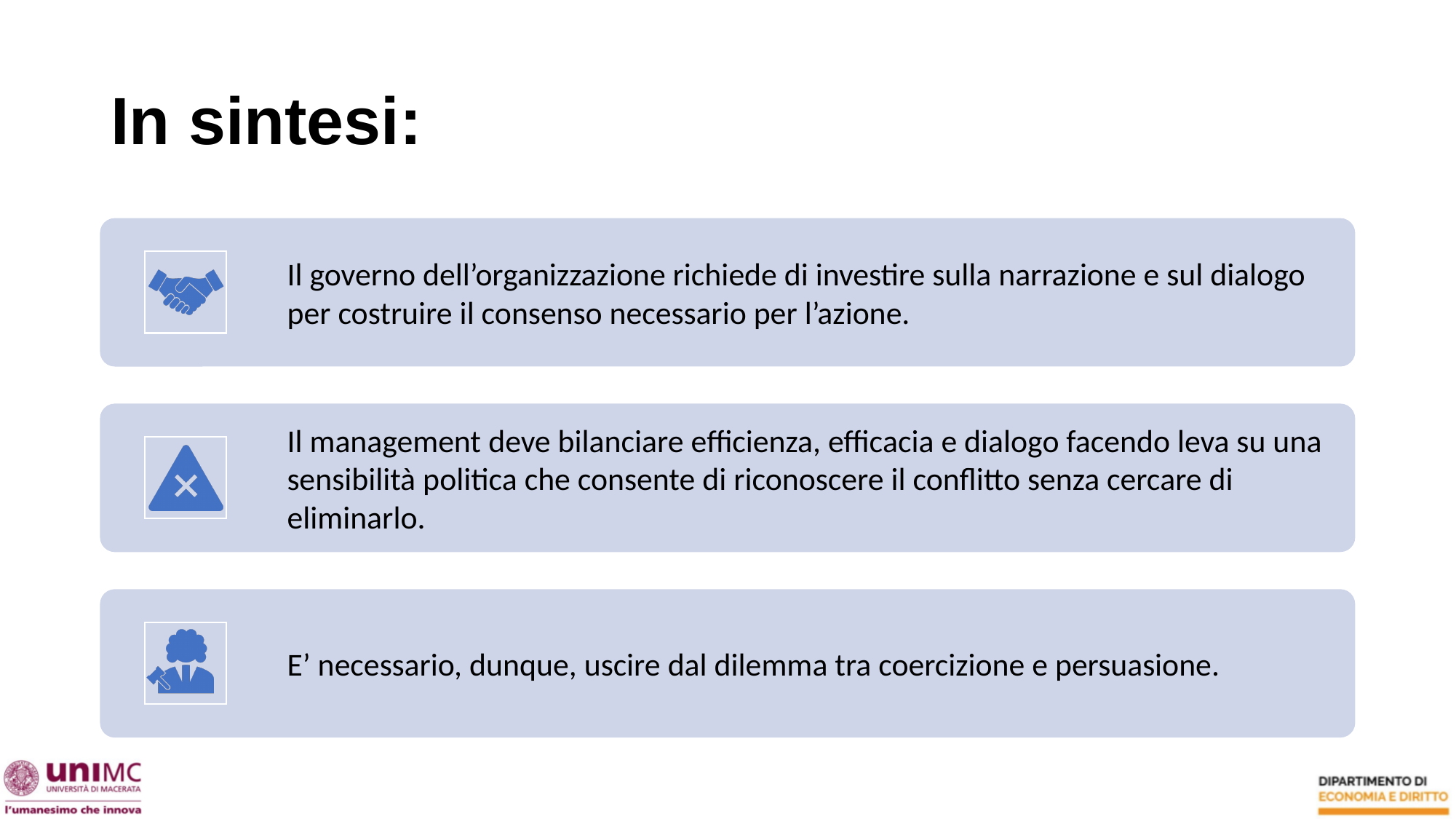

# In sintesi:
Il governo dell’organizzazione richiede di investire sulla narrazione e sul dialogo per costruire il consenso necessario per l’azione.
Il management deve bilanciare efficienza, efficacia e dialogo facendo leva su una sensibilità politica che consente di riconoscere il conflitto senza cercare di eliminarlo.
E’ necessario, dunque, uscire dal dilemma tra coercizione e persuasione.